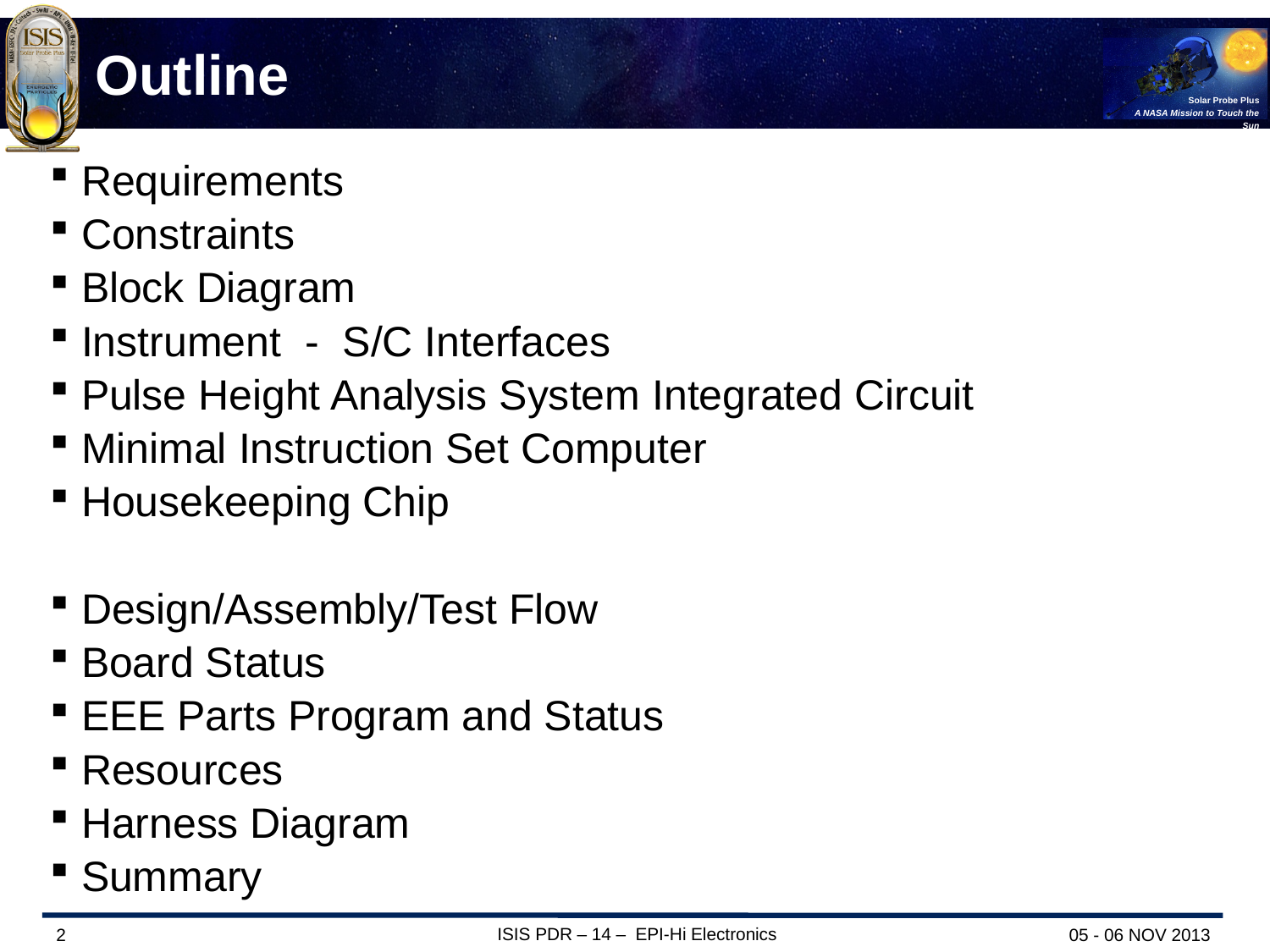

# Outline
Requirements
Constraints
Block Diagram
Instrument  -  S/C Interfaces
Pulse Height Analysis System Integrated Circuit
Minimal Instruction Set Computer
Housekeeping Chip

Design/Assembly/Test Flow
Board Status
EEE Parts Program and Status
Resources
Harness Diagram
Summary